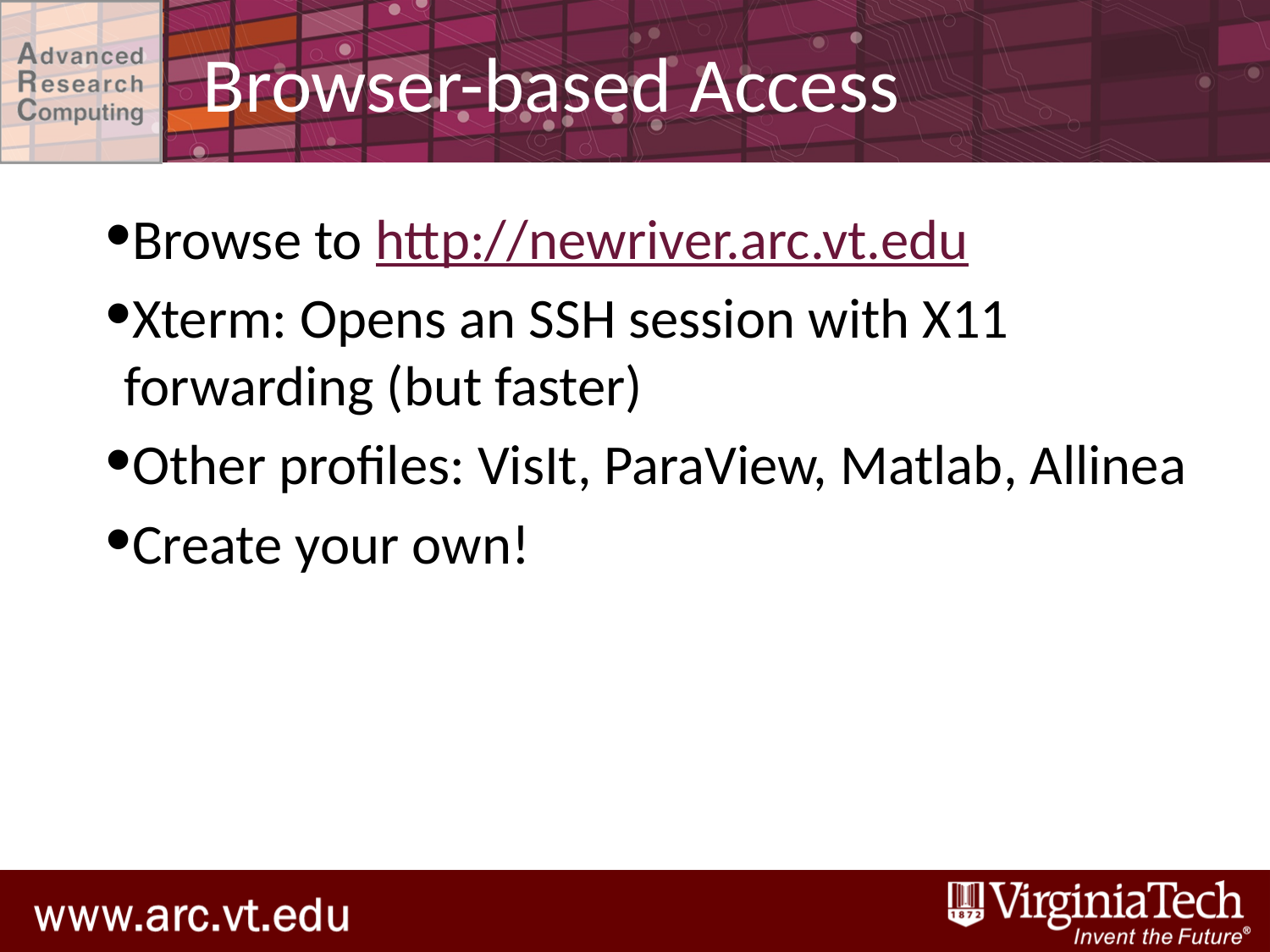

# Browser-based Access
Browse to http://newriver.arc.vt.edu
Xterm: Opens an SSH session with X11 forwarding (but faster)
Other profiles: VisIt, ParaView, Matlab, Allinea
Create your own!